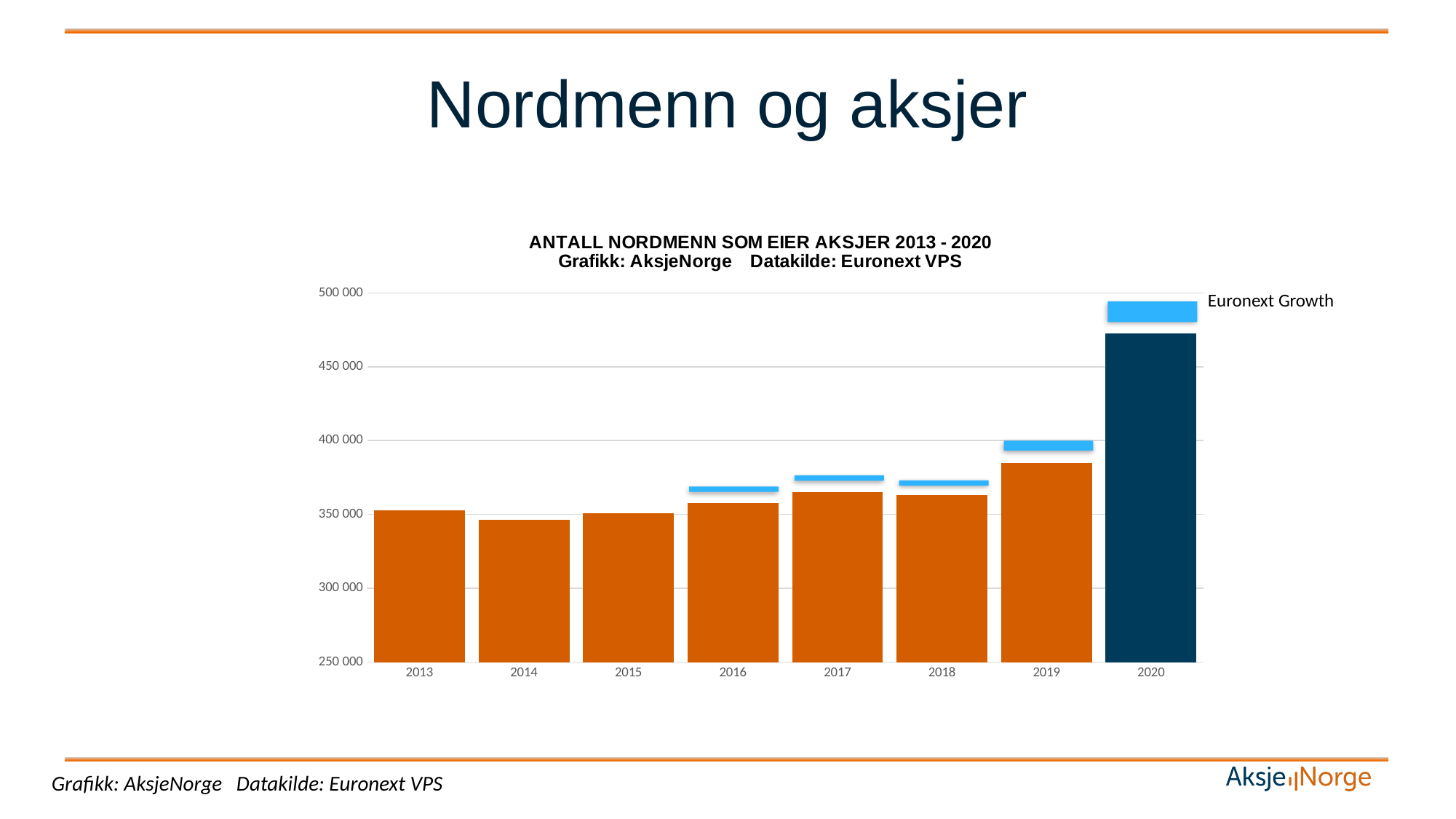

# Nordmenn og aksjer

### Chart: ANTALL NORDMENN SOM EIER AKSJER 2013 - 2020 Grafikk: AksjeNorge    Datakilde: Euronext VPS

| Category | Total |
|---|---|
| 2013 | 352996.0 |
| 2014 | 346387.0 |
| 2015 | 350906.0 |
| 2016 | 357853.0 |
| 2017 | 365037.0 |
| 2018 | 363133.0 |
| 2019 | 384954.0 |
| 2020 | 472688.0 |
Euronext Growth

Grafikk: AksjeNorge   Datakilde: Euronext VPS